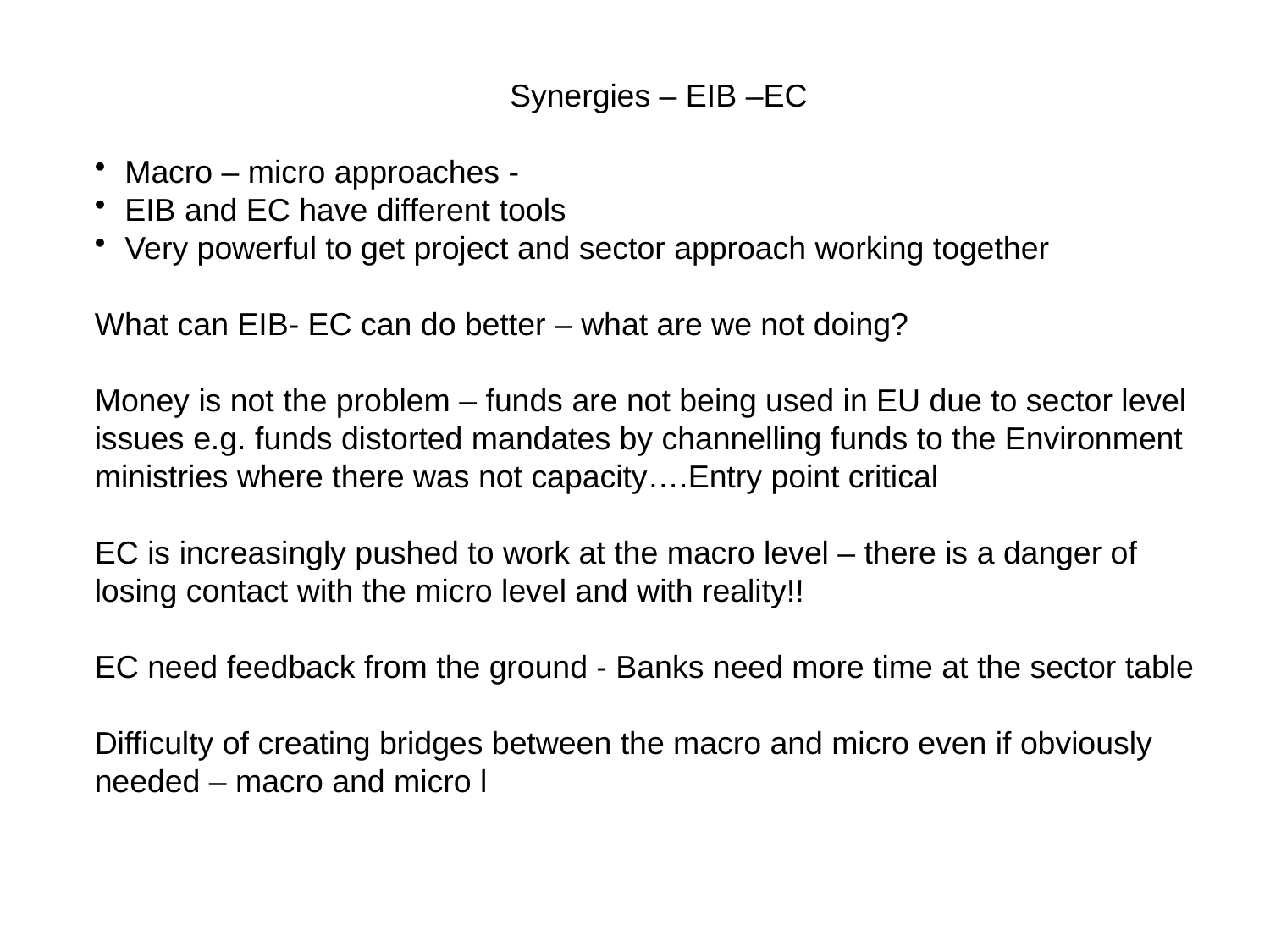

Synergies – EIB –EC

Macro – micro approaches -
EIB and EC have different tools
Very powerful to get project and sector approach working together

What can EIB- EC can do better – what are we not doing?

Money is not the problem – funds are not being used in EU due to sector level issues e.g. funds distorted mandates by channelling funds to the Environment ministries where there was not capacity….Entry point critical

EC is increasingly pushed to work at the macro level – there is a danger of losing contact with the micro level and with reality!!

EC need feedback from the ground - Banks need more time at the sector table

Difficulty of creating bridges between the macro and micro even if obviously needed – macro and micro l